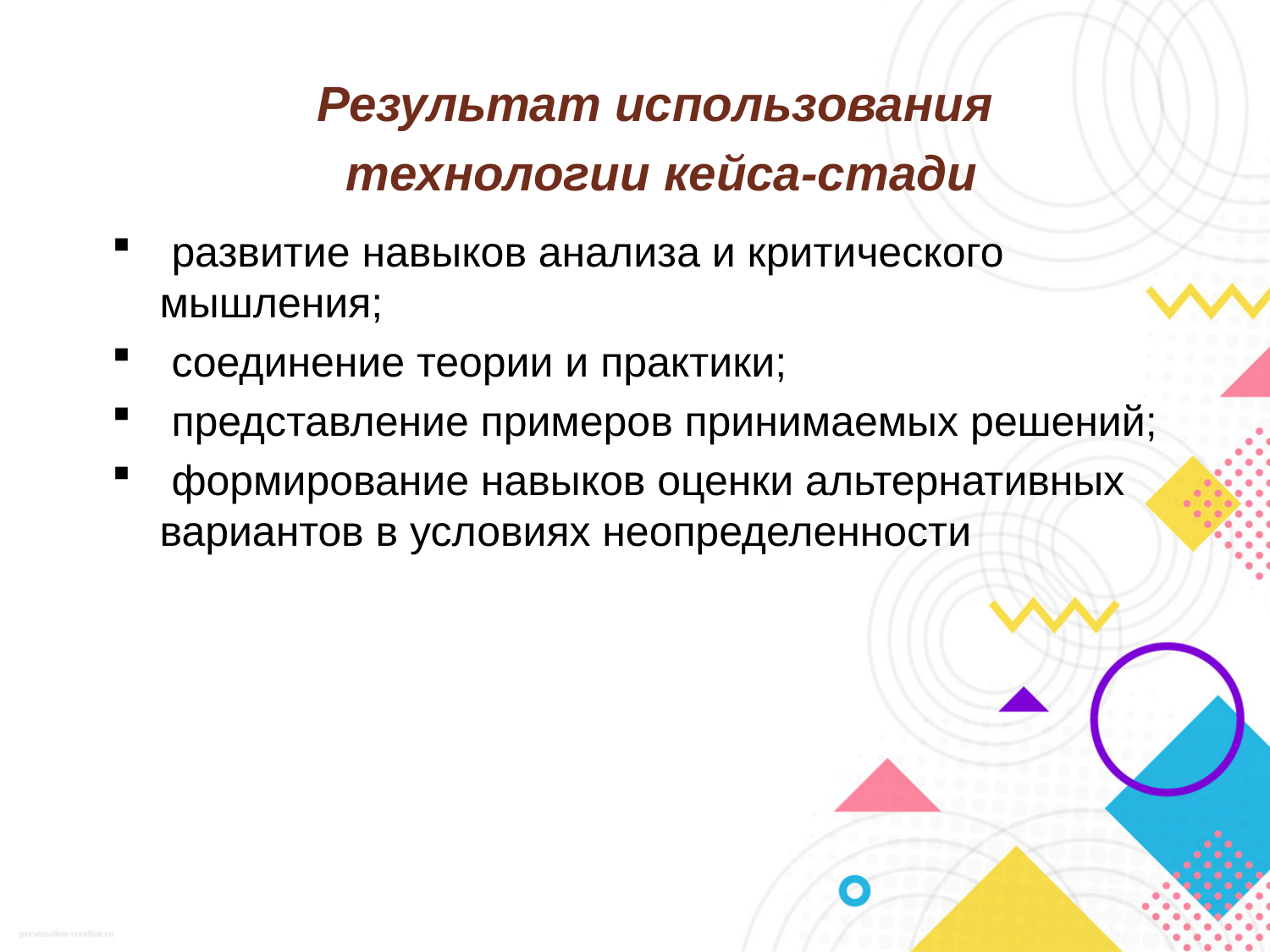

Результат использования
 технологии кейса-стади
 развитие навыков анализа и критического мышления;
 соединение теории и практики;
 представление примеров принимаемых решений;
 формирование навыков оценки альтернативных вариантов в условиях неопределенности